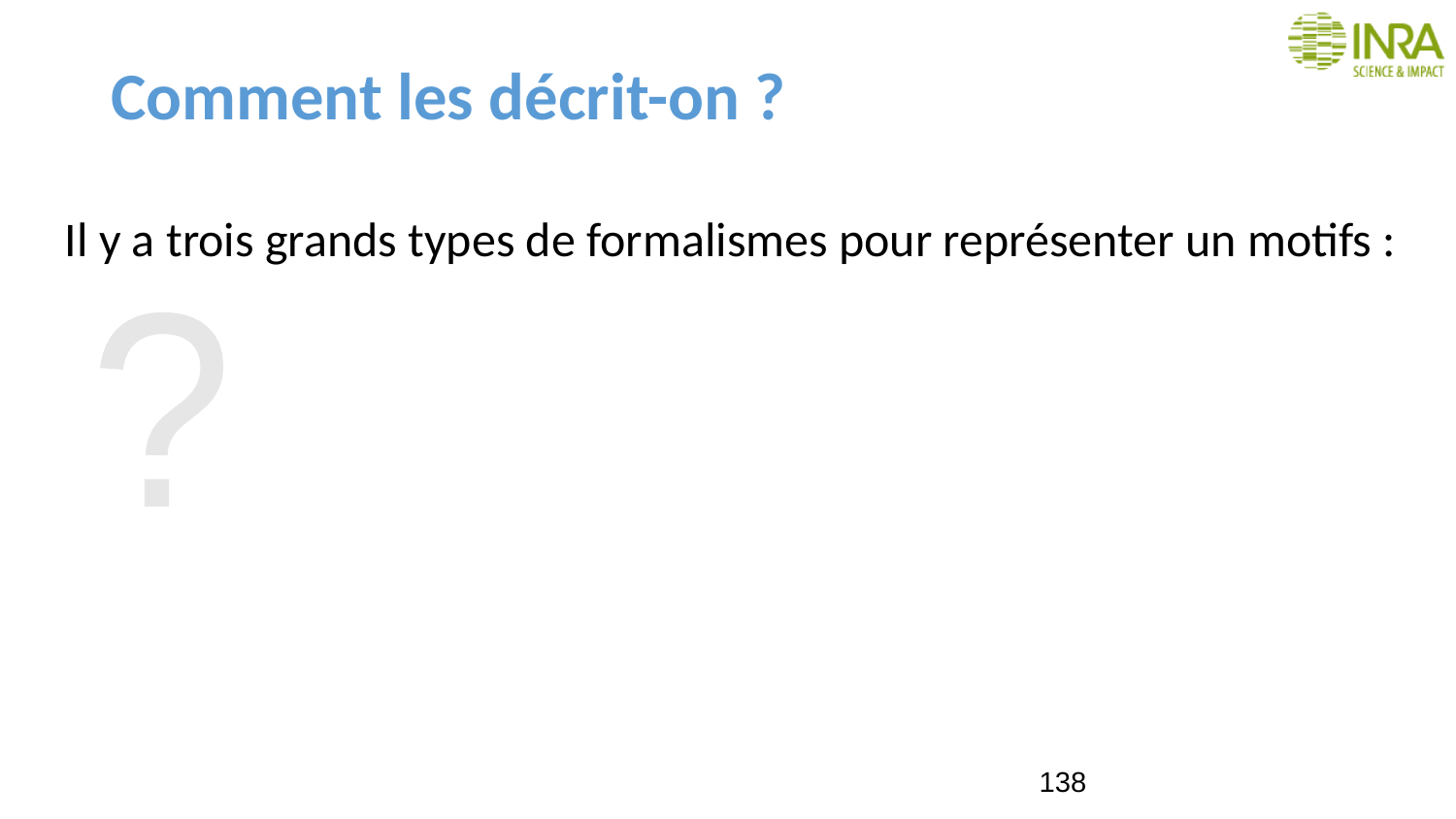

# Comment les décrit-on ?
Il y a trois grands types de formalismes pour représenter un motifs :

?
138